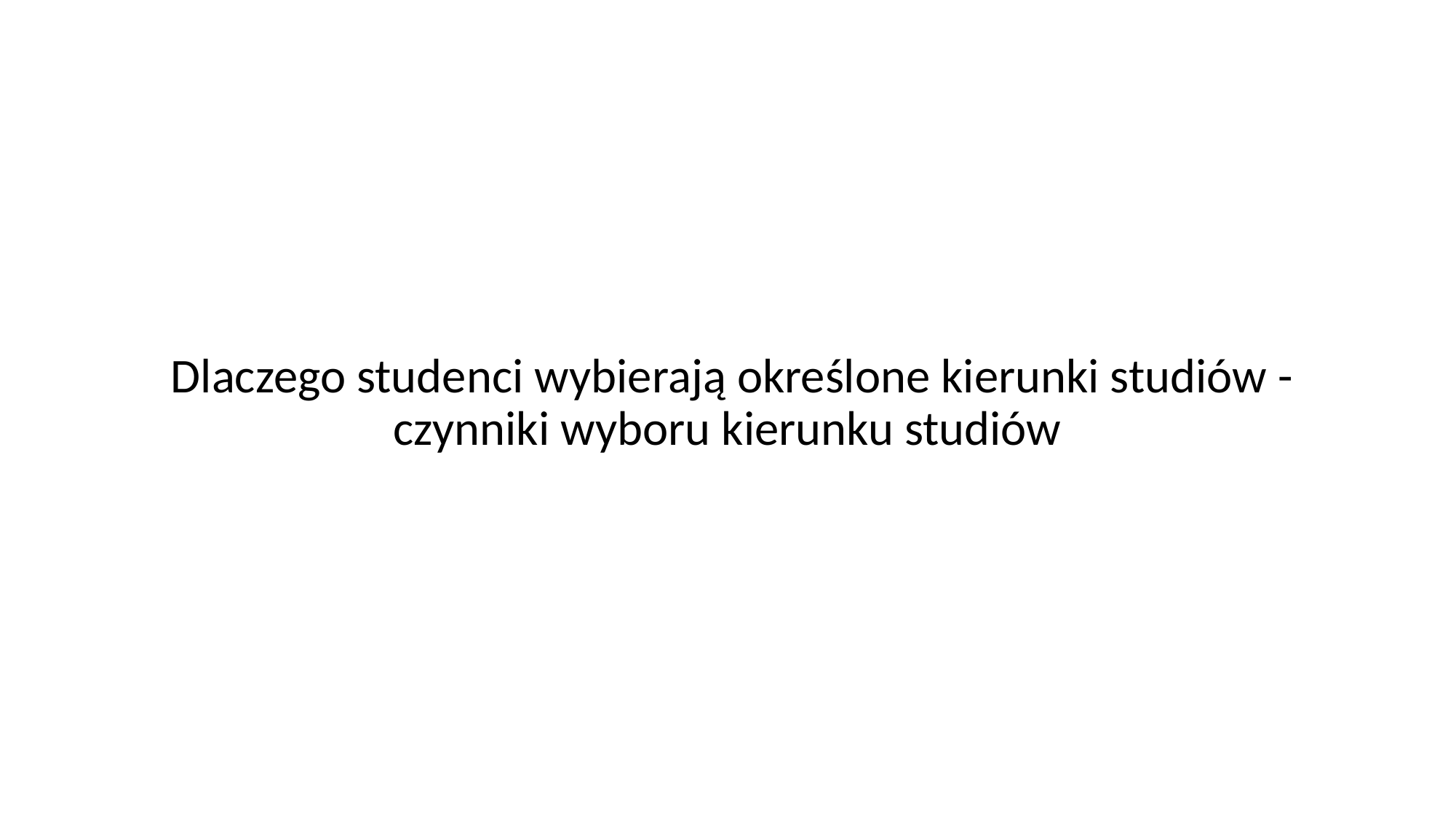

#

 Dlaczego studenci wybierają określone kierunki studiów - czynniki wyboru kierunku studiów